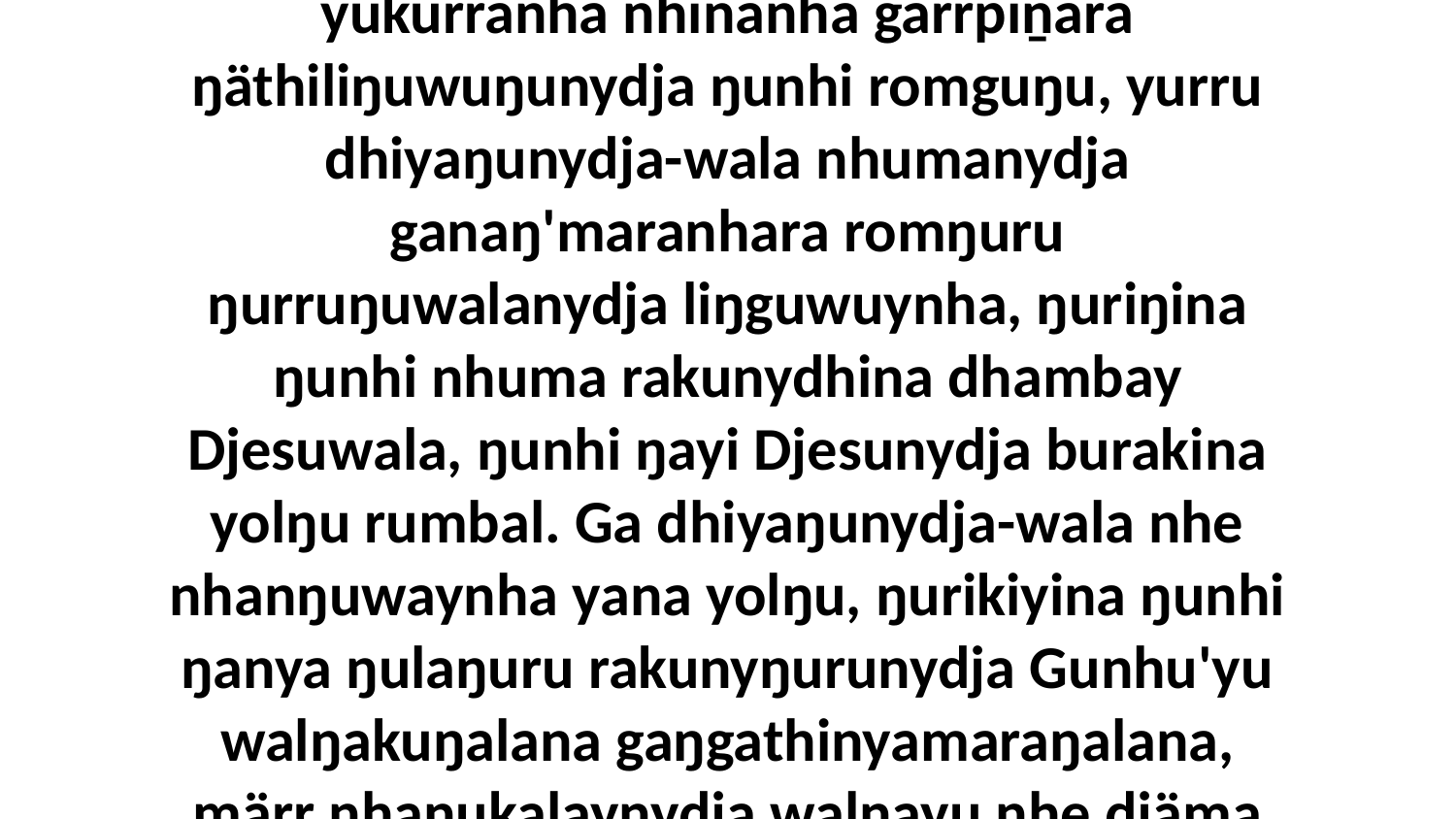

4 Ga balanyarayi nhumanydja dhuwala gutha walala, liŋgu ŋäthilinydja nhuma ŋuli yukurranha nhinanha garrpiṉara ŋäthiliŋuwuŋunydja ŋunhi romguŋu, yurru dhiyaŋunydja-wala nhumanydja ganaŋ'maranhara romŋuru ŋurruŋuwalanydja liŋguwuynha, ŋuriŋina ŋunhi nhuma rakunydhina dhambay Djesuwala, ŋunhi ŋayi Djesunydja burakina yolŋu rumbal. Ga dhiyaŋunydja-wala nhe nhanŋuwaynha yana yolŋu, ŋurikiyina ŋunhi ŋanya ŋulaŋuru rakunyŋurunydja Gunhu'yu walŋakuŋalana gaŋgathinyamaraŋalana, märr nhanukalaynydja walŋayu nhe djäma marrtji ŋamakurru'na wal'ŋu yanana-wala yurru Godkuna.